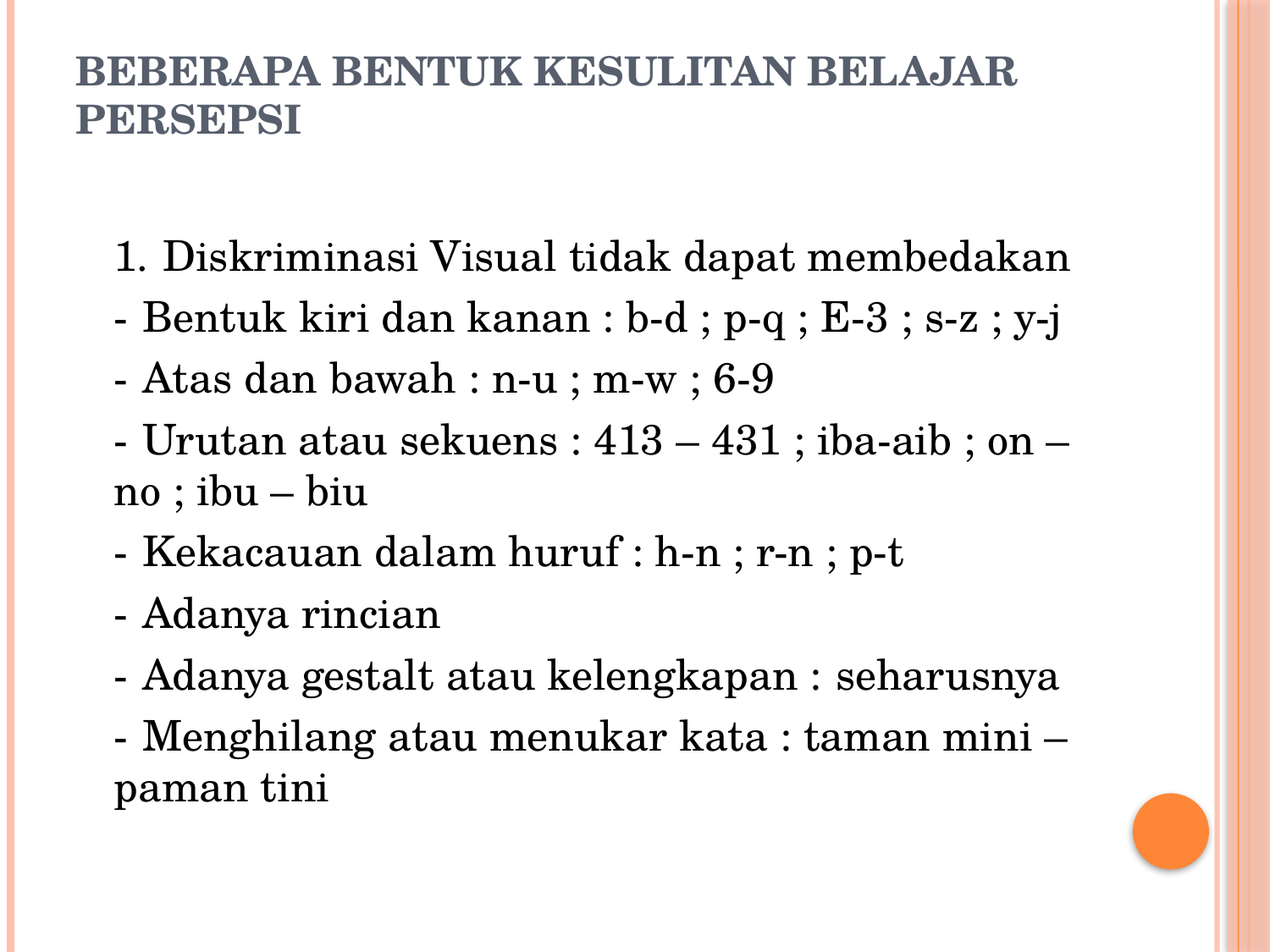

# Beberapa Bentuk Kesulitan Belajar Persepsi
	1. Diskriminasi Visual tidak dapat membedakan
	- Bentuk kiri dan kanan : b-d ; p-q ; E-3 ; s-z ; y-j
	- Atas dan bawah : n-u ; m-w ; 6-9
	- Urutan atau sekuens : 413 – 431 ; iba-aib ; on – no ; ibu – biu
	- Kekacauan dalam huruf : h-n ; r-n ; p-t
	- Adanya rincian
	- Adanya gestalt atau kelengkapan : seharusnya
	- Menghilang atau menukar kata : taman mini – paman tini